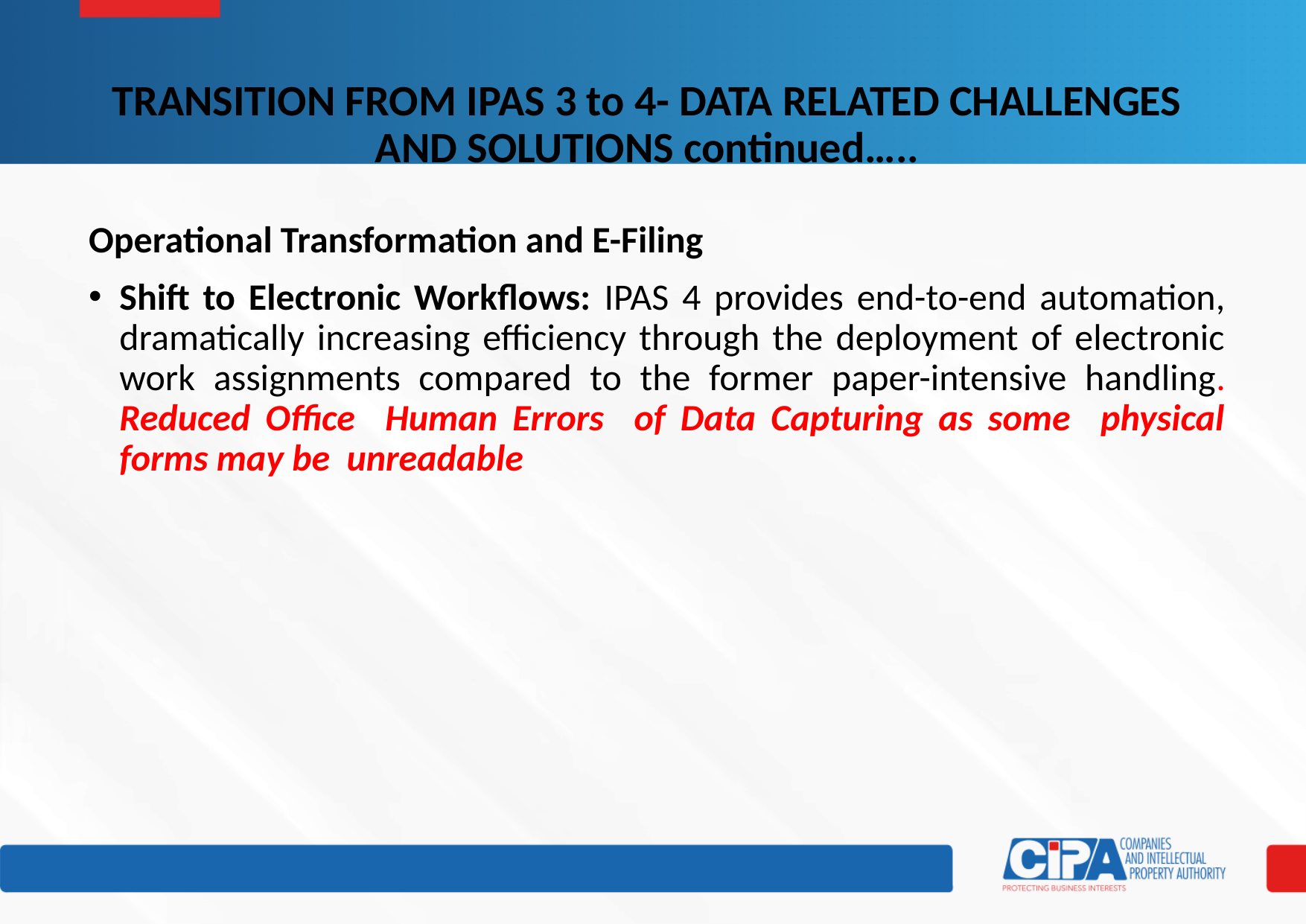

# TRANSITION FROM IPAS 3 to 4- DATA RELATED CHALLENGES AND SOLUTIONS continued…..
Operational Transformation and E-Filing
Shift to Electronic Workflows: IPAS 4 provides end-to-end automation, dramatically increasing efficiency through the deployment of electronic work assignments compared to the former paper-intensive handling. Reduced Office  Human Errors  of Data Capturing as some  physical forms may be  unreadable